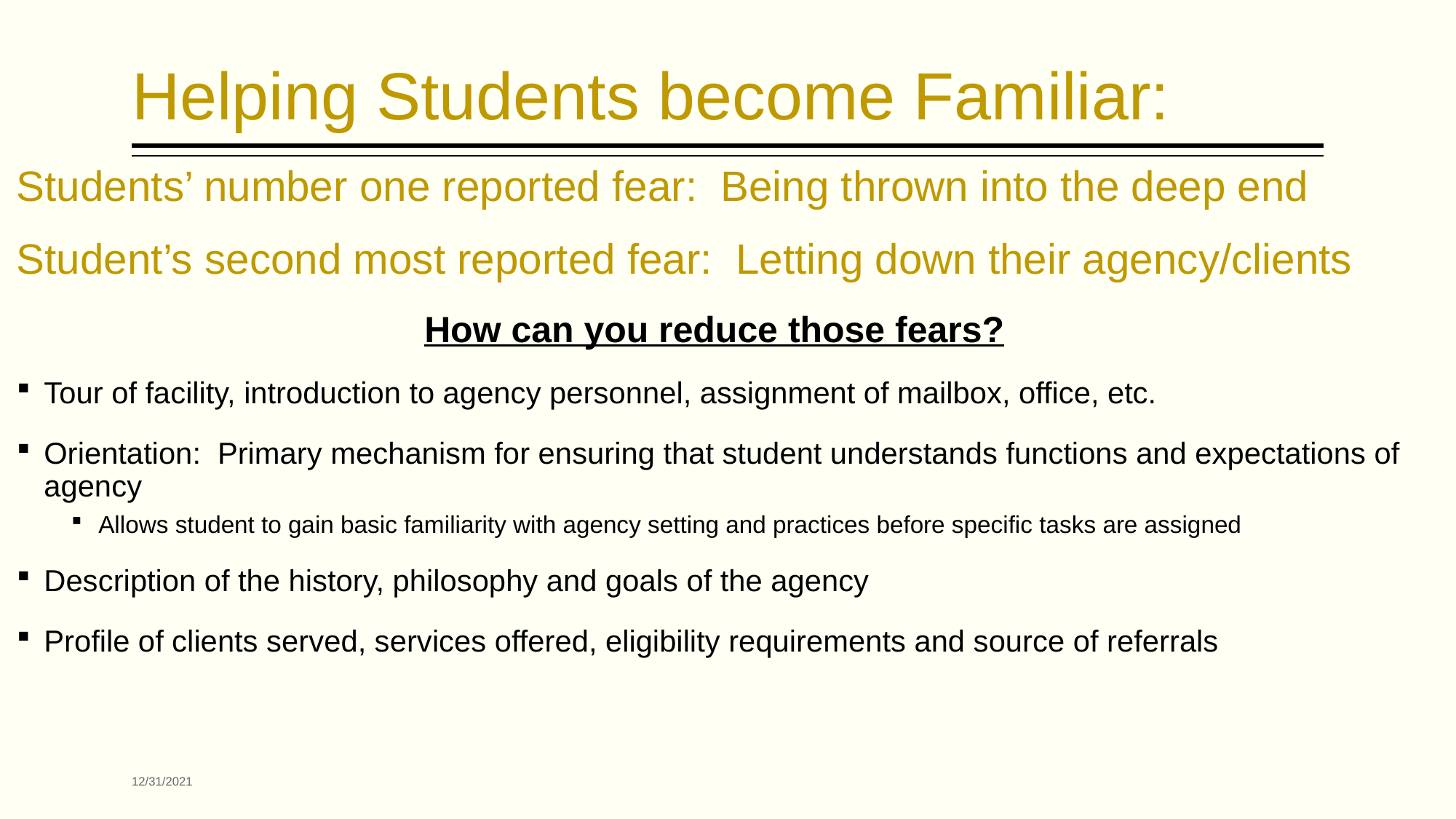

# Helping Students become Familiar:
Students’ number one reported fear:  Being thrown into the deep end
Student’s second most reported fear:  Letting down their agency/clients
How can you reduce those fears?
Tour of facility, introduction to agency personnel, assignment of mailbox, office, etc.
Orientation:  Primary mechanism for ensuring that student understands functions and expectations of agency
Allows student to gain basic familiarity with agency setting and practices before specific tasks are assigned
Description of the history, philosophy and goals of the agency
Profile of clients served, services offered, eligibility requirements and source of referrals

12/31/2021